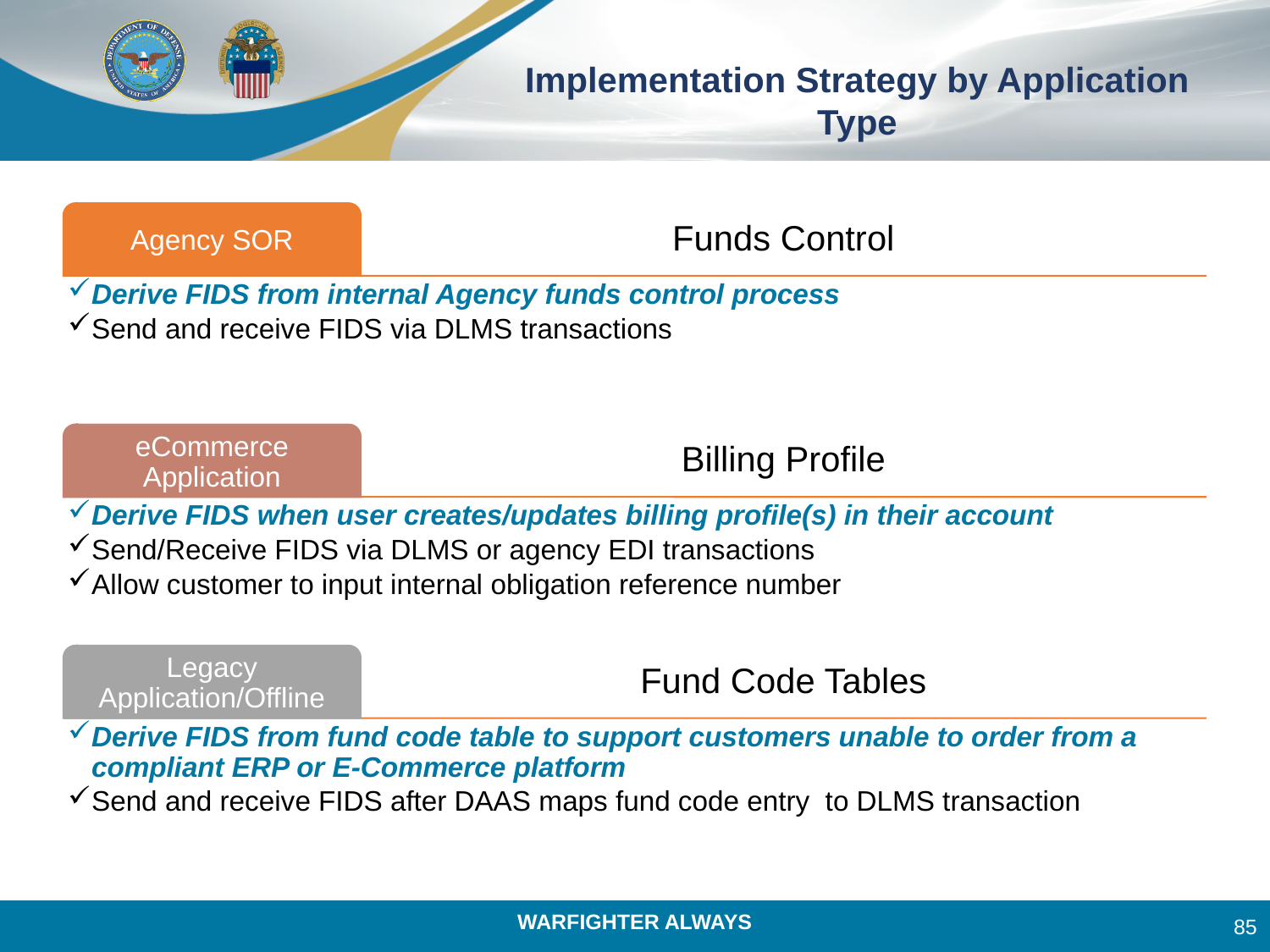

# Implementation Strategy by Application Type
Funds Control
Agency SOR
Derive FIDS from internal Agency funds control process
Send and receive FIDS via DLMS transactions
Billing Profile
eCommerce Application
Derive FIDS when user creates/updates billing profile(s) in their account
Send/Receive FIDS via DLMS or agency EDI transactions
Allow customer to input internal obligation reference number
Fund Code Tables
Legacy Application/Offline
Derive FIDS from fund code table to support customers unable to order from a compliant ERP or E-Commerce platform
Send and receive FIDS after DAAS maps fund code entry  to DLMS transaction

85